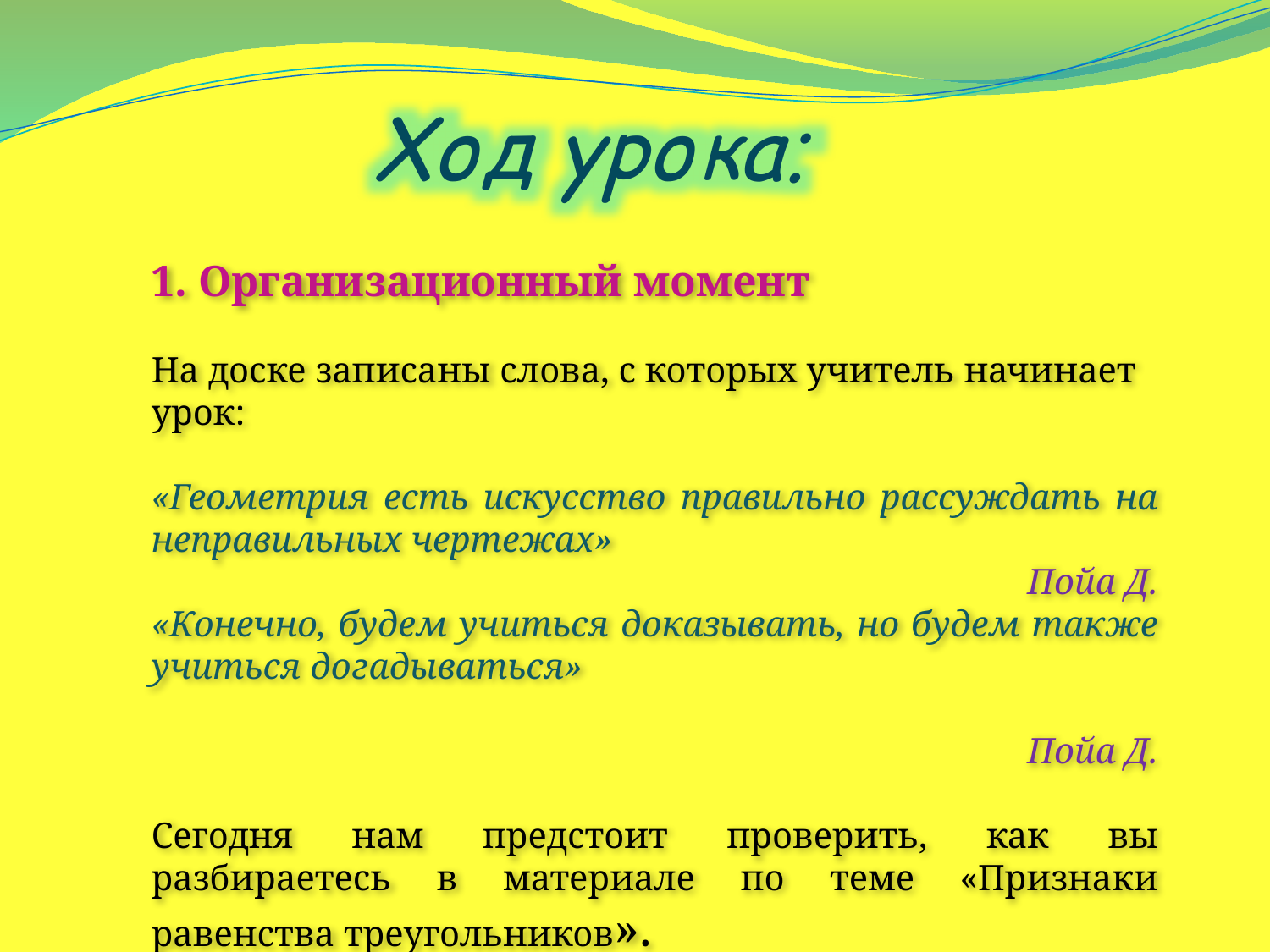

Ход урока:
1. Организационный момент

На доске записаны слова, с которых учитель начинает урок:

«Геометрия есть искусство правильно рассуждать на неправильных чертежах»
                                                                                    Пойа Д.
«Конечно, будем учиться доказывать, но будем также учиться догадываться»
                                                                                      Пойа Д.

Сегодня нам предстоит проверить, как вы разбираетесь в материале по теме «Признаки равенства треугольников».